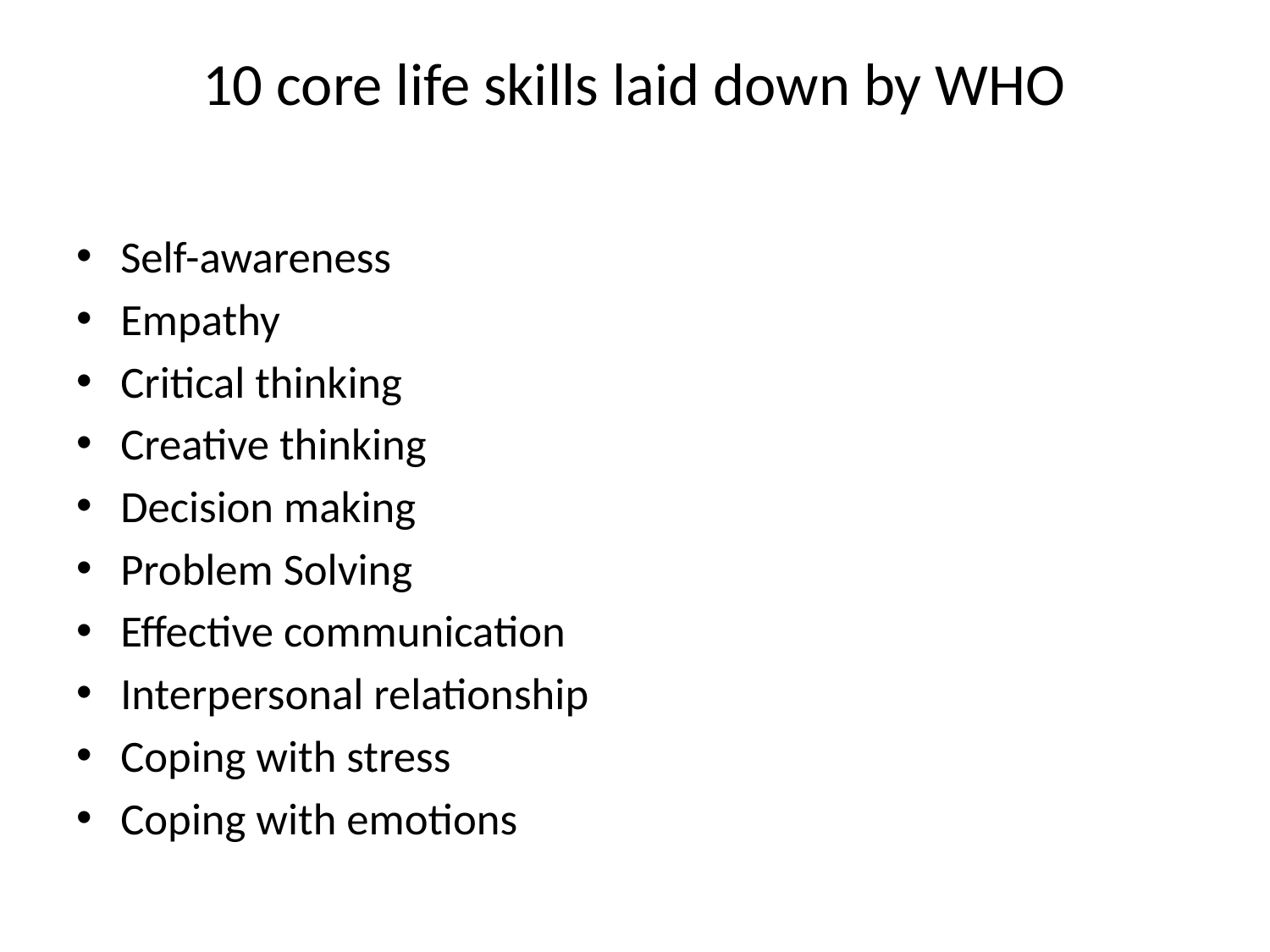

# 10 core life skills laid down by WHO
Self-awareness
Empathy
Critical thinking
Creative thinking
Decision making
Problem Solving
Effective communication
Interpersonal relationship
Coping with stress
Coping with emotions